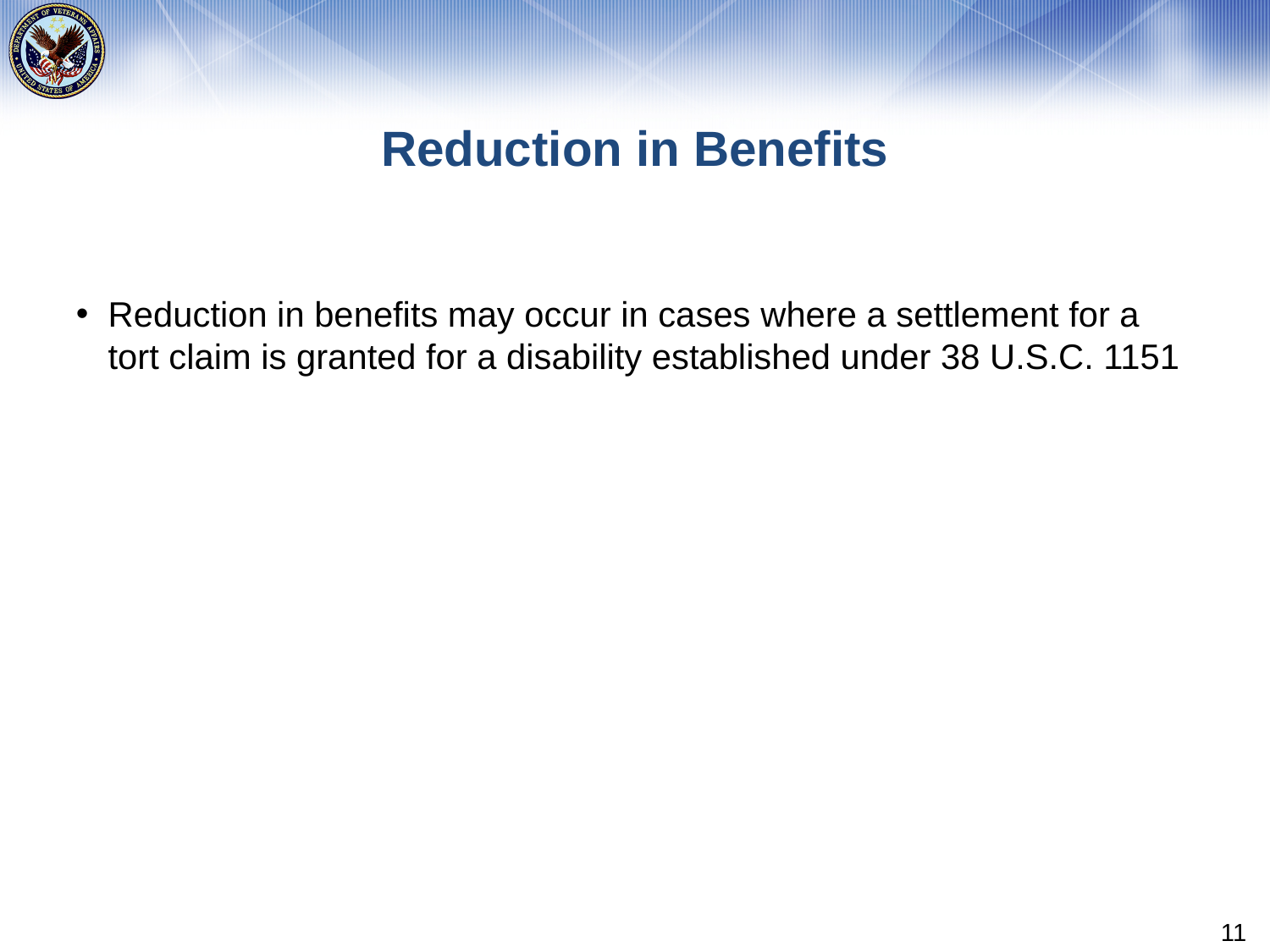

# Reduction in Benefits
Reduction in benefits may occur in cases where a settlement for a tort claim is granted for a disability established under 38 U.S.C. 1151
11